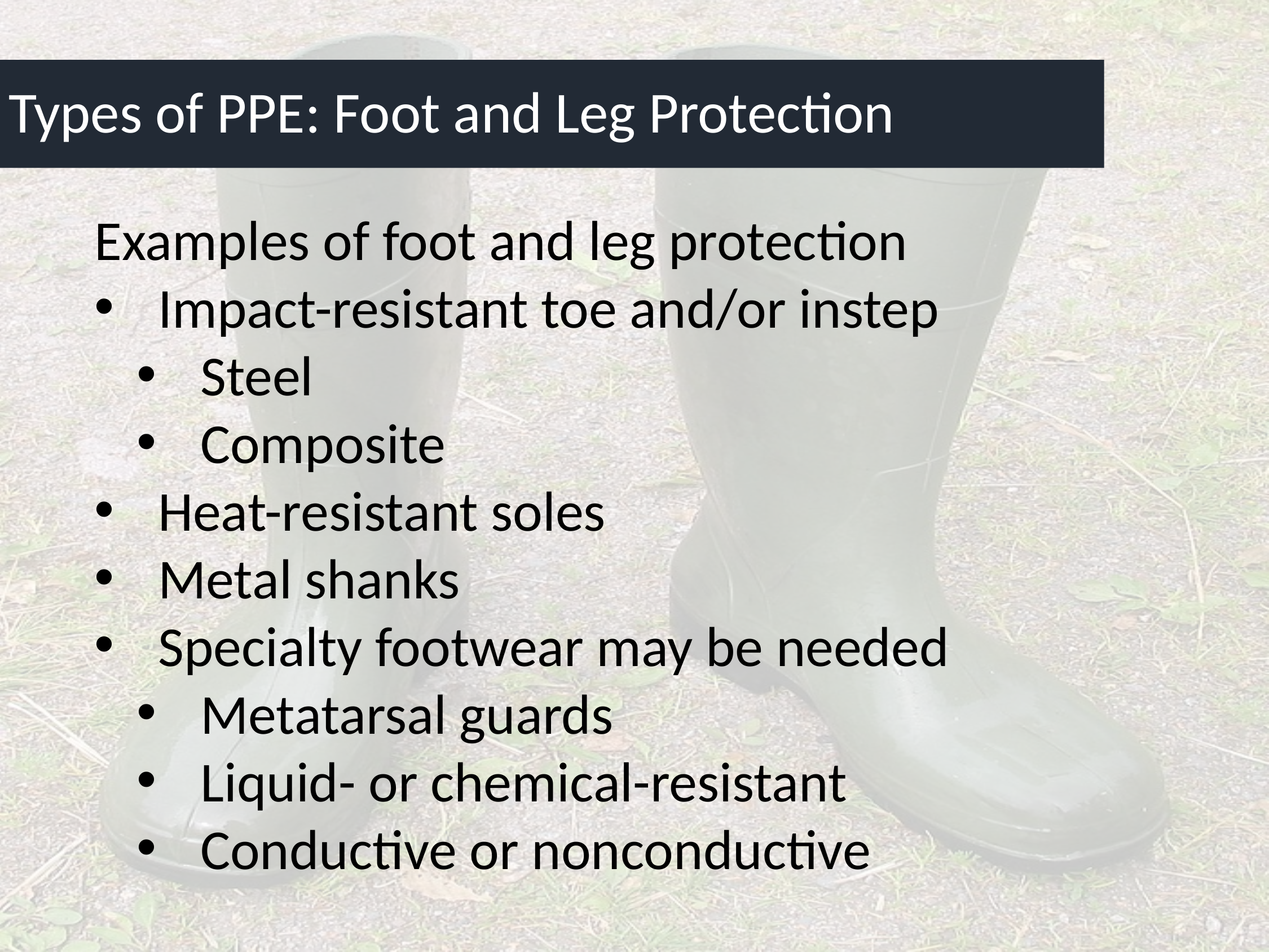

# Types of PPE: Foot and Leg Protection
Examples of foot and leg protection
Impact-resistant toe and/or instep
Steel
Composite
Heat-resistant soles
Metal shanks
Specialty footwear may be needed
Metatarsal guards
Liquid- or chemical-resistant
Conductive or nonconductive